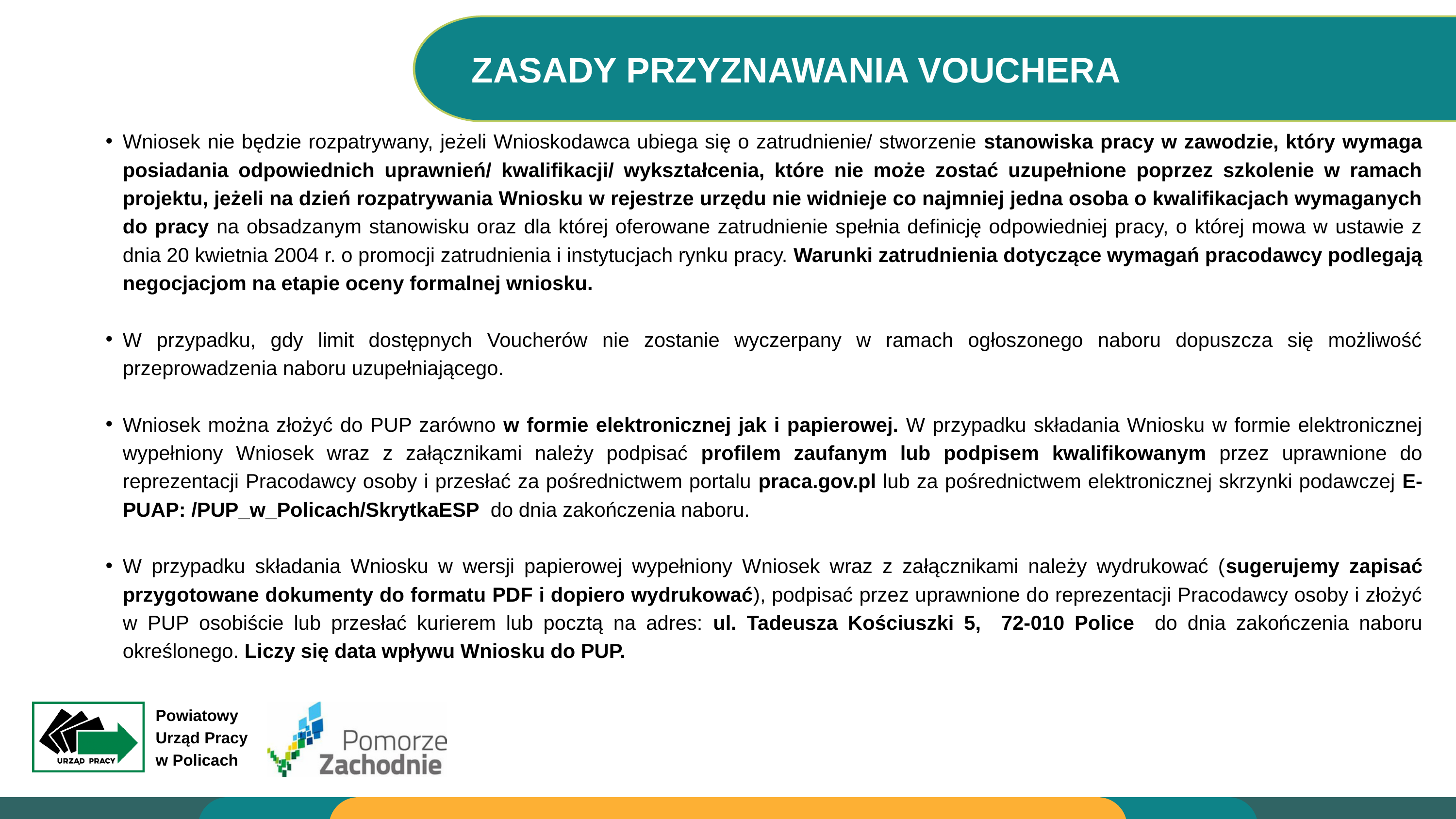

ZASADY PRZYZNAWANIA VOUCHERA
Wniosek nie będzie rozpatrywany, jeżeli Wnioskodawca ubiega się o zatrudnienie/ stworzenie stanowiska pracy w zawodzie, który wymaga posiadania odpowiednich uprawnień/ kwalifikacji/ wykształcenia, które nie może zostać uzupełnione poprzez szkolenie w ramach projektu, jeżeli na dzień rozpatrywania Wniosku w rejestrze urzędu nie widnieje co najmniej jedna osoba o kwalifikacjach wymaganych do pracy na obsadzanym stanowisku oraz dla której oferowane zatrudnienie spełnia definicję odpowiedniej pracy, o której mowa w ustawie z dnia 20 kwietnia 2004 r. o promocji zatrudnienia i instytucjach rynku pracy. Warunki zatrudnienia dotyczące wymagań pracodawcy podlegają negocjacjom na etapie oceny formalnej wniosku.

W przypadku, gdy limit dostępnych Voucherów nie zostanie wyczerpany w ramach ogłoszonego naboru dopuszcza się możliwość przeprowadzenia naboru uzupełniającego.

Wniosek można złożyć do PUP zarówno w formie elektronicznej jak i papierowej. W przypadku składania Wniosku w formie elektronicznej wypełniony Wniosek wraz z załącznikami należy podpisać profilem zaufanym lub podpisem kwalifikowanym przez uprawnione do reprezentacji Pracodawcy osoby i przesłać za pośrednictwem portalu praca.gov.pl lub za pośrednictwem elektronicznej skrzynki podawczej E-PUAP: /PUP_w_Policach/SkrytkaESP  do dnia zakończenia naboru.

W przypadku składania Wniosku w wersji papierowej wypełniony Wniosek wraz z załącznikami należy wydrukować (sugerujemy zapisać przygotowane dokumenty do formatu PDF i dopiero wydrukować), podpisać przez uprawnione do reprezentacji Pracodawcy osoby i złożyć w PUP osobiście lub przesłać kurierem lub pocztą na adres: ul. Tadeusza Kościuszki 5,  72-010 Police  do dnia zakończenia naboru określonego. Liczy się data wpływu Wniosku do PUP.

Powiatowy
Urząd Pracy
w Policach